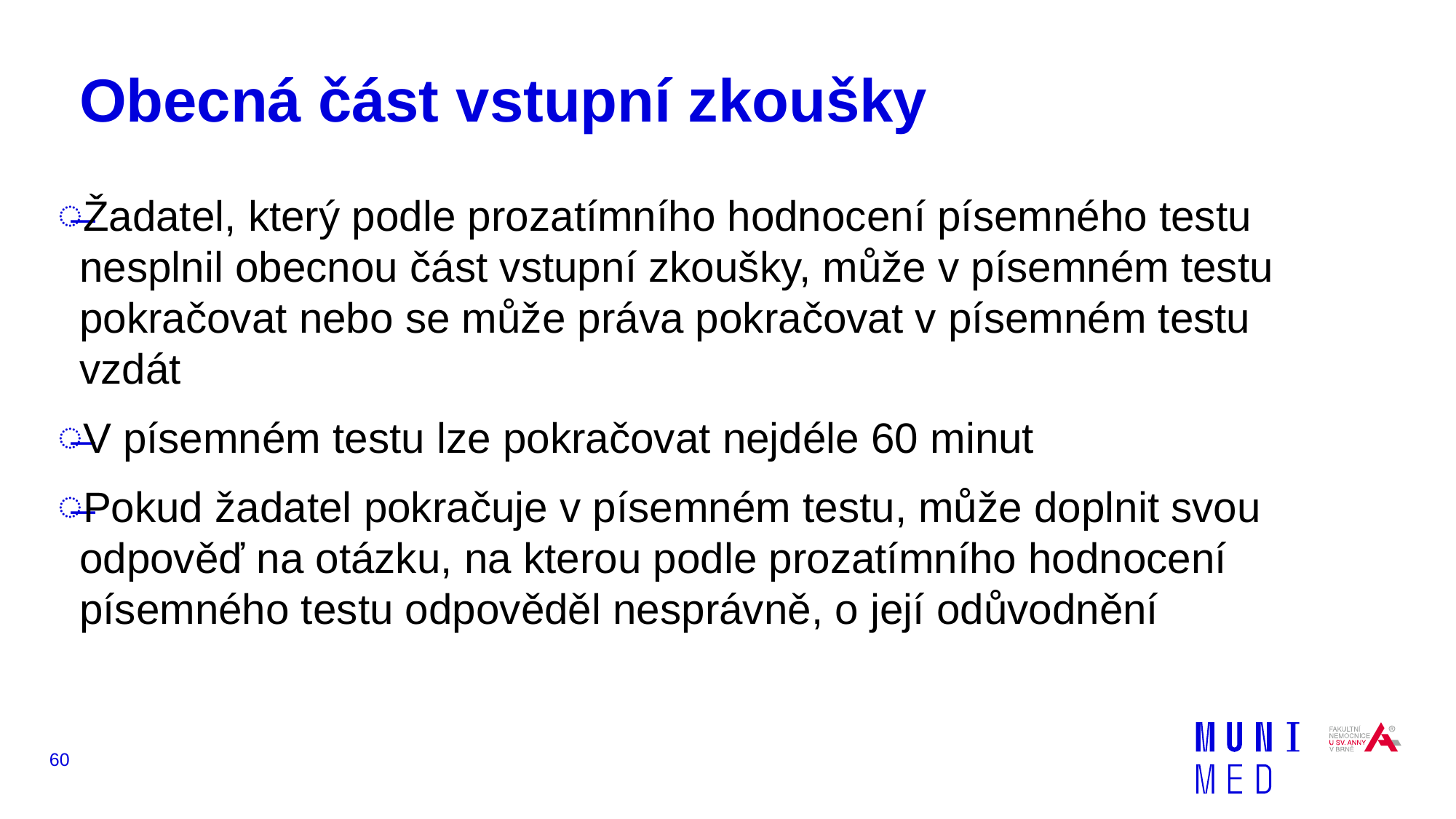

# Obecná část vstupní zkoušky
Žadatel, který podle prozatímního hodnocení písemného testu nesplnil obecnou část vstupní zkoušky, může v písemném testu pokračovat nebo se může práva pokračovat v písemném testu vzdát
V písemném testu lze pokračovat nejdéle 60 minut
Pokud žadatel pokračuje v písemném testu, může doplnit svou odpověď na otázku, na kterou podle prozatímního hodnocení písemného testu odpověděl nesprávně, o její odůvodnění

60